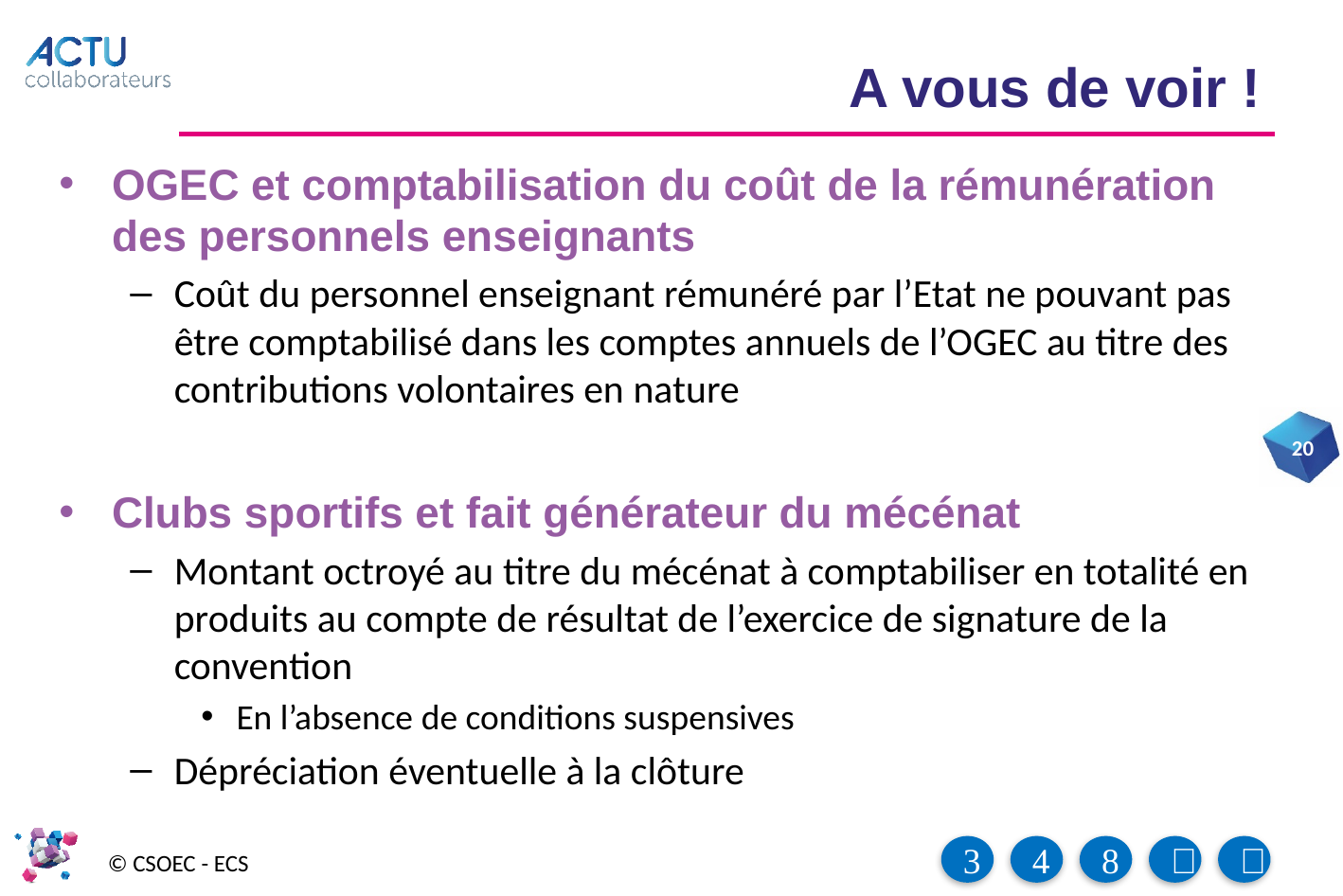

# A vous de voir !
OGEC et comptabilisation du coût de la rémunération des personnels enseignants
Coût du personnel enseignant rémunéré par l’Etat ne pouvant pas être comptabilisé dans les comptes annuels de l’OGEC au titre des contributions volontaires en nature

Clubs sportifs et fait générateur du mécénat
Montant octroyé au titre du mécénat à comptabiliser en totalité en produits au compte de résultat de l’exercice de signature de la convention
En l’absence de conditions suspensives
Dépréciation éventuelle à la clôture
20